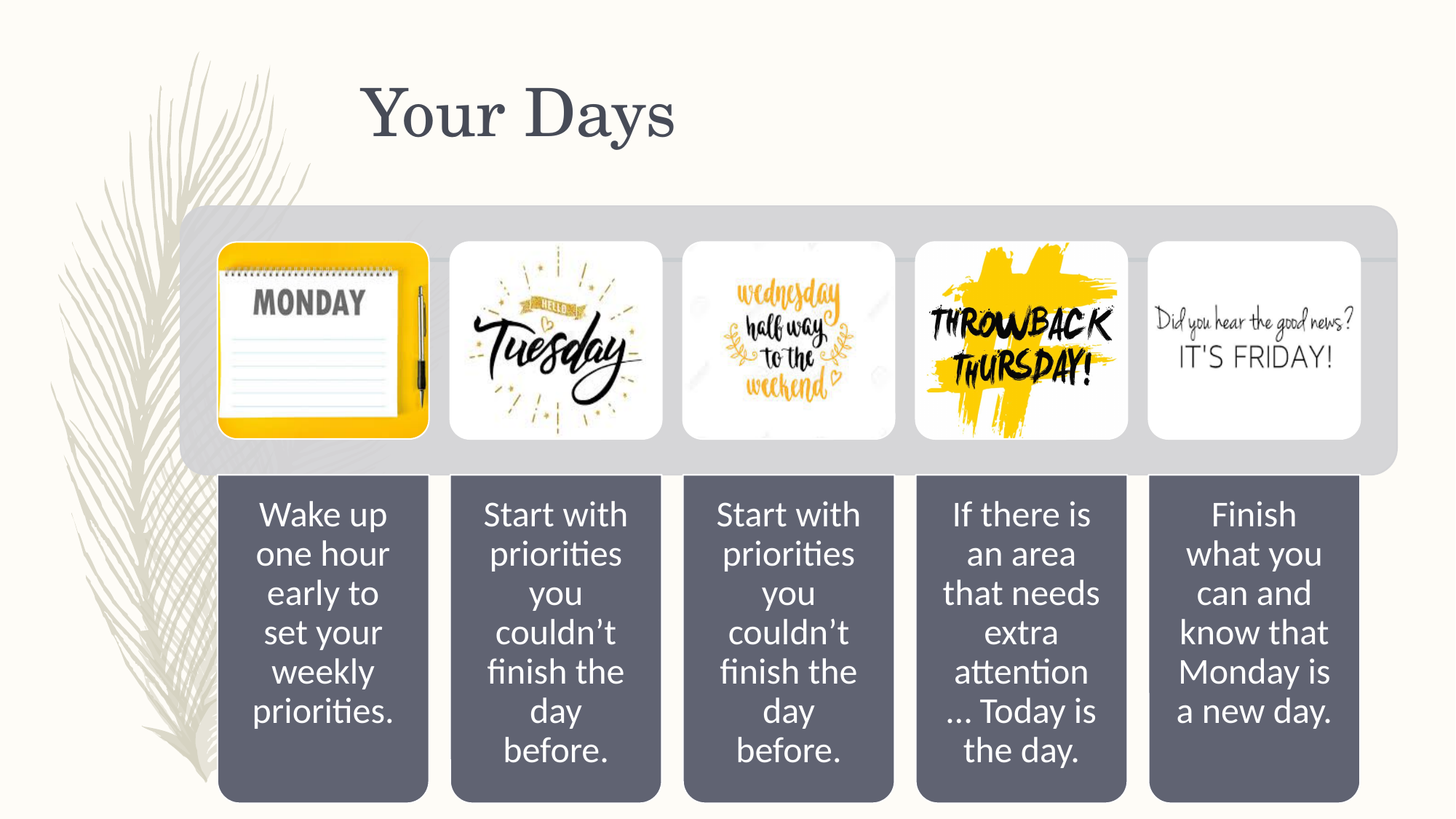

# Your Days
Wake up one hour early to set your weekly priorities.
Start with priorities you couldn’t finish the day before.
Start with priorities you couldn’t finish the day before.
If there is an area that needs extra attention… Today is the day.
Finish what you can and know that Monday is a new day.